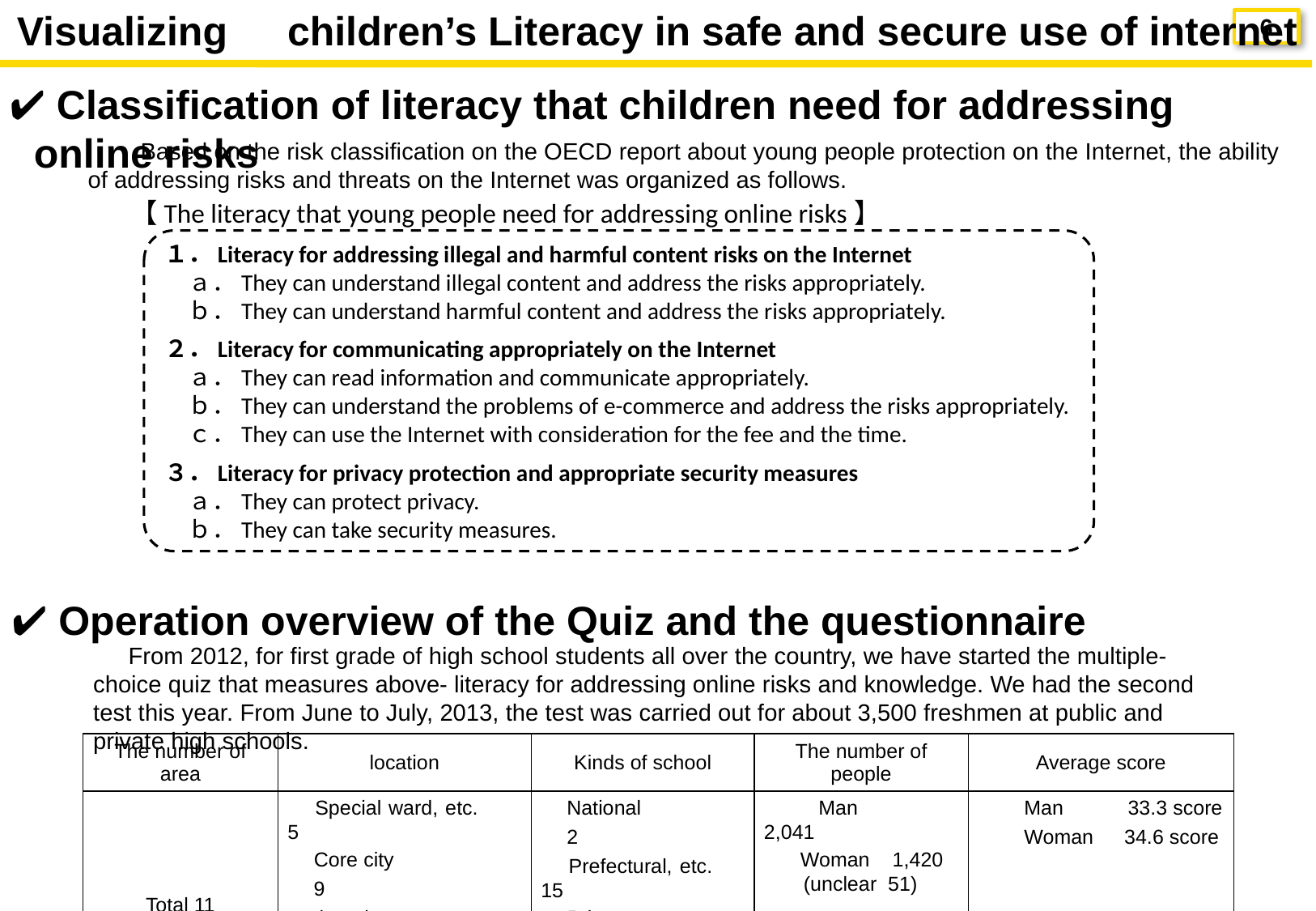

Visualizing　children’s Literacy in safe and secure use of internet
6

✔ Classification of literacy that children need for addressing online risks

　　　Based on the risk classification on the OECD report about young people protection on the Internet, the ability of addressing risks and threats on the Internet was organized as follows.
【The literacy that young people need for addressing online risks】

１．Literacy for addressing illegal and harmful content risks on the Internet
　ａ．They can understand illegal content and address the risks appropriately.
　ｂ．They can understand harmful content and address the risks appropriately.
２．Literacy for communicating appropriately on the Internet
　ａ．They can read information and communicate appropriately.
　ｂ．They can understand the problems of e-commerce and address the risks appropriately.
　ｃ．They can use the Internet with consideration for the fee and the time.
３．Literacy for privacy protection and appropriate security measures
　ａ．They can protect privacy.
　ｂ．They can take security measures.
✔ Operation overview of the Quiz and the questionnaire
　　 From 2012, for first grade of high school students all over the country, we have started the multiple-choice quiz that measures above- literacy for addressing online risks and knowledge. We had the second test this year. From June to July, 2013, the test was carried out for about 3,500 freshmen at public and private high schools.
| The number of area | location | Kinds of school | The number of people | Average score |
| --- | --- | --- | --- | --- |
| Total 11 | Special ward, etc. 5 　Core city 　　　9 　the others　 　　　10 | National　　　 　　2 　Prefectural, etc.　15 　Private　 　　　7 | Man 　　　2,041 　Woman 1,420 (unclear 51) | Man　　 33.3 score 　　Woman　34.6 score |
|  | total　24 |  | total 　3,512 | Total　33.8 score（out of 49） |